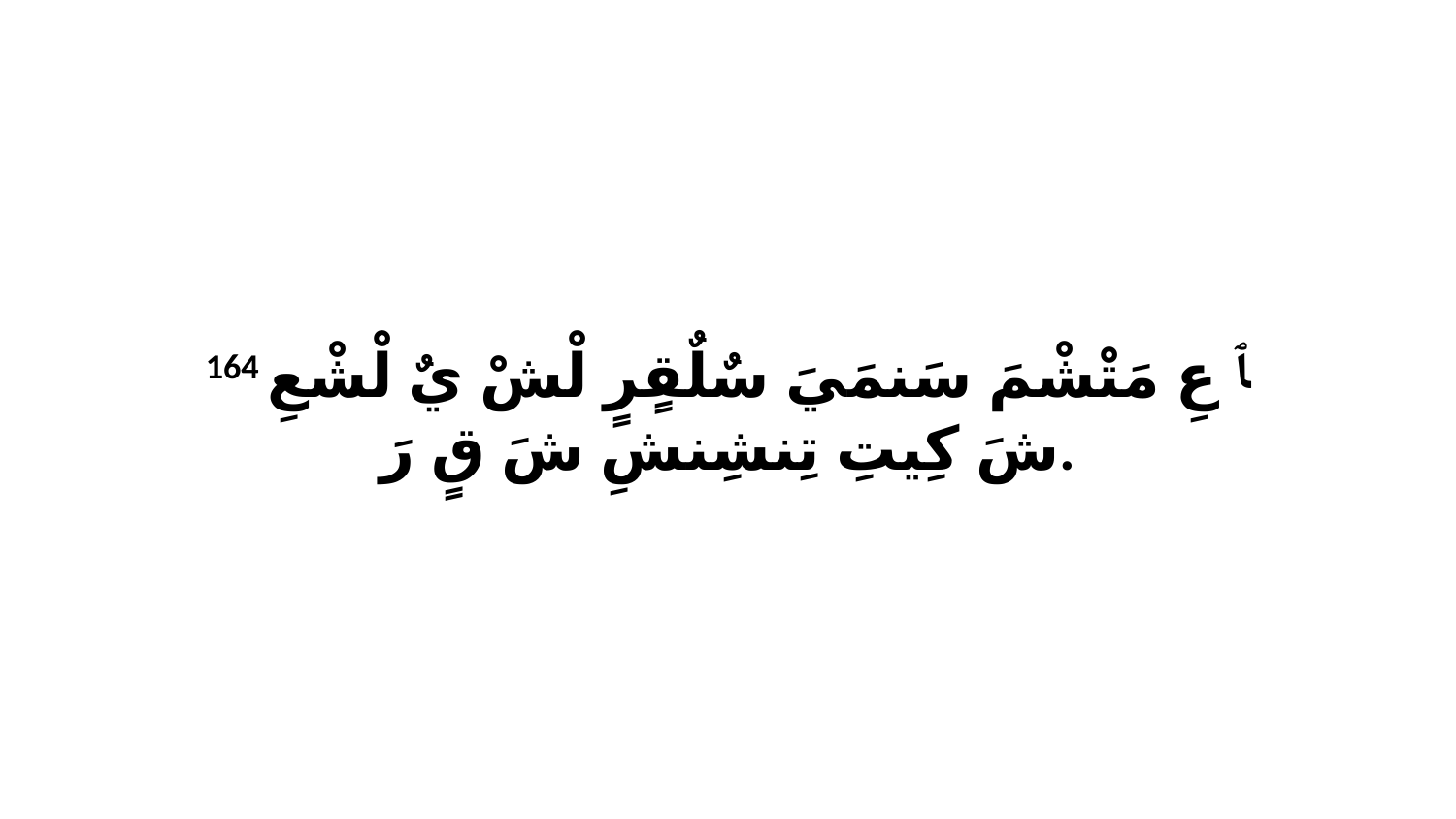

164 ﭑ عِ مَتْشْمَ سَنمَيَ سٌلٌقٍرٍ لْشْ يٌ لْشْعِ شَ كِيتِ تِنشِنشِ شَ قٍ رَ.